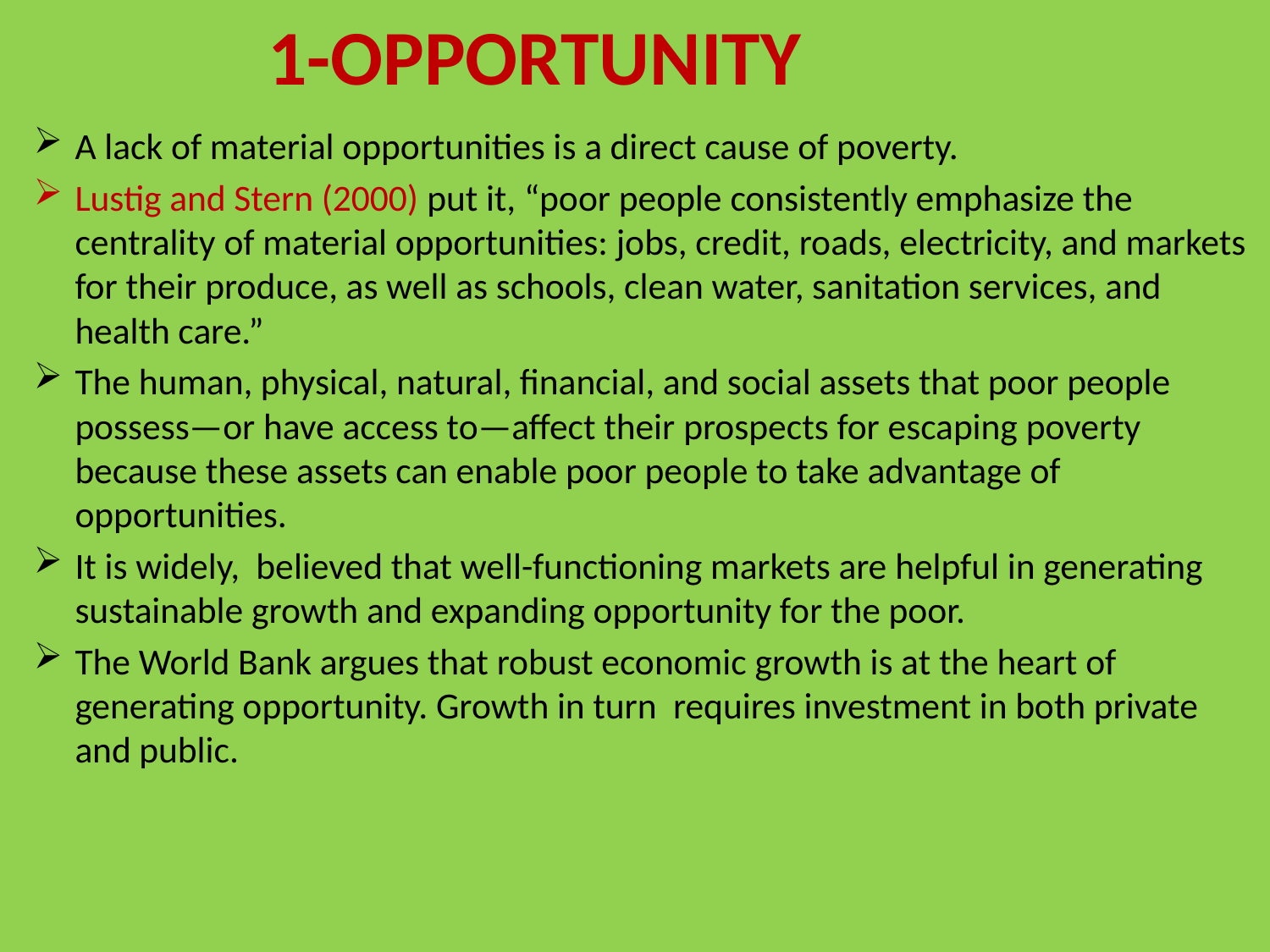

# 1-OPPORTUNITY
A lack of material opportunities is a direct cause of poverty.
Lustig and Stern (2000) put it, “poor people consistently emphasize the centrality of material opportunities: jobs, credit, roads, electricity, and markets for their produce, as well as schools, clean water, sanitation services, and health care.”
The human, physical, natural, financial, and social assets that poor people possess—or have access to—affect their prospects for escaping poverty because these assets can enable poor people to take advantage of opportunities.
It is widely,  believed that well-functioning markets are helpful in generating sustainable growth and expanding opportunity for the poor.
The World Bank argues that robust economic growth is at the heart of generating opportunity. Growth in turn  requires investment in both private and public.